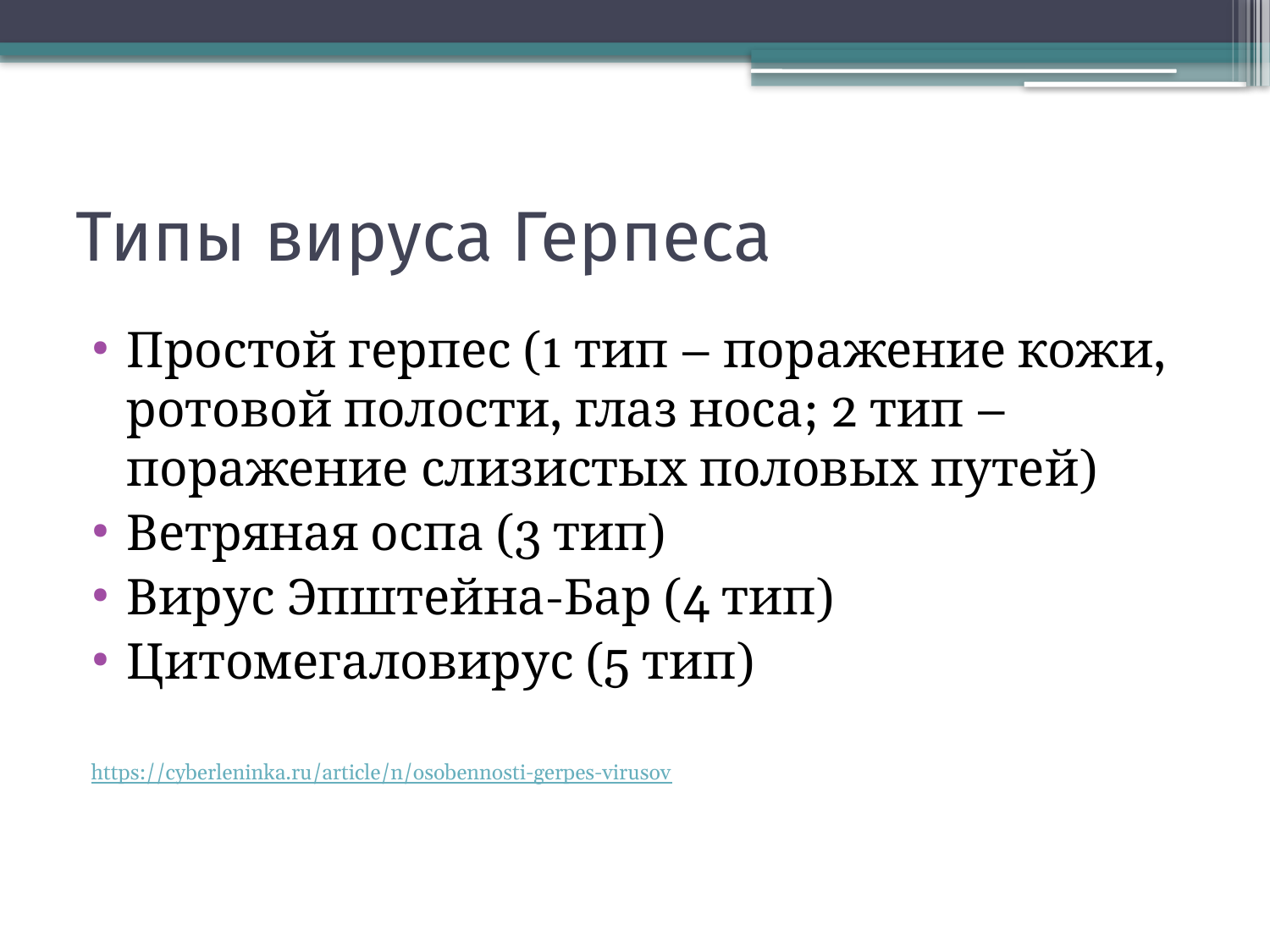

# Типы вируса Герпеса
Простой герпес (1 тип – поражение кожи, ротовой полости, глаз носа; 2 тип – поражение слизистых половых путей)
Ветряная оспа (3 тип)
Вирус Эпштейна-Бар (4 тип)
Цитомегаловирус (5 тип)

https://cyberleninka.ru/article/n/osobennosti-gerpes-virusov